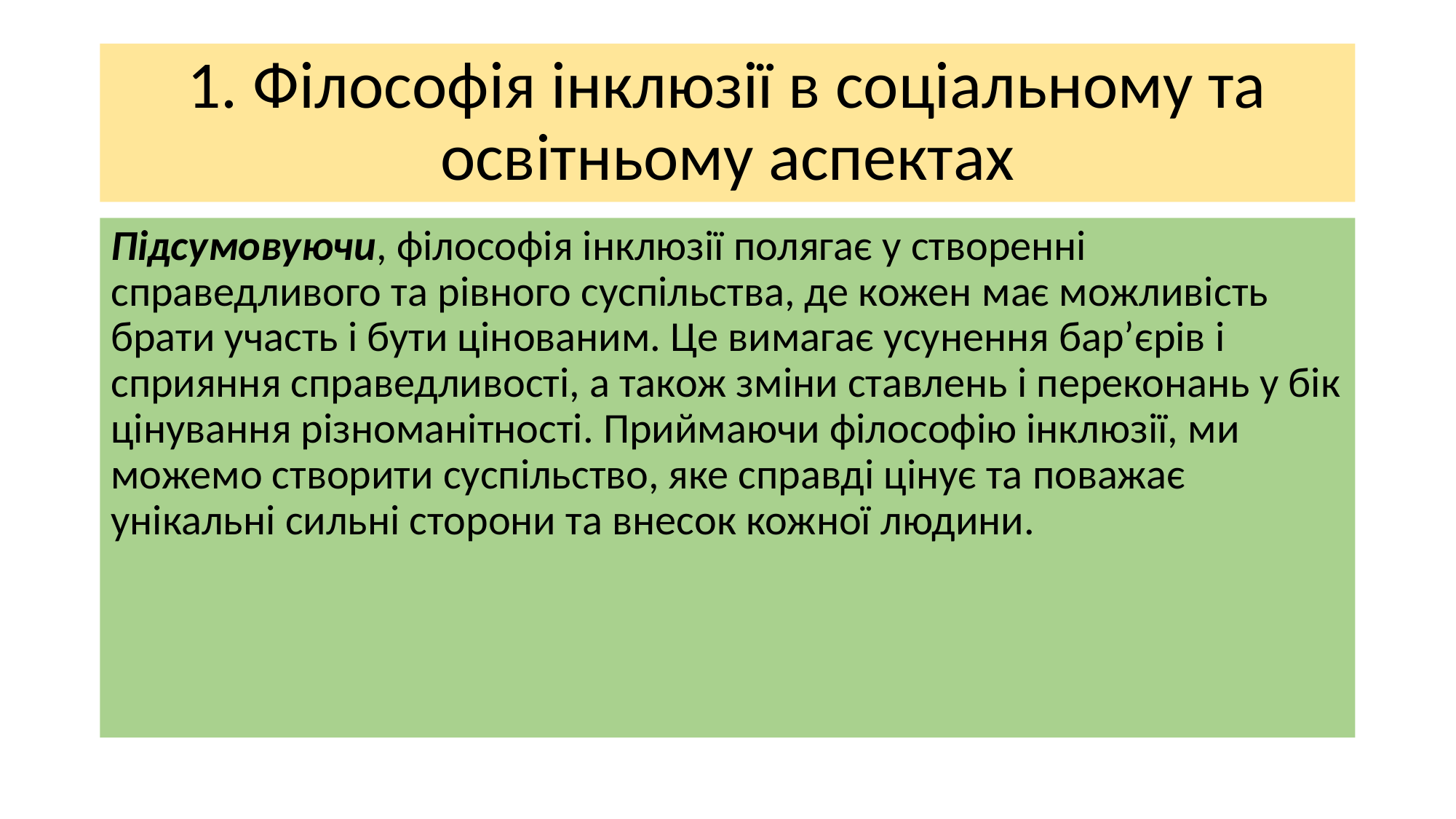

# 1. Філософія інклюзії в соціальному та освітньому аспектах
Підсумовуючи, філософія інклюзії полягає у створенні справедливого та рівного суспільства, де кожен має можливість брати участь і бути цінованим. Це вимагає усунення бар’єрів і сприяння справедливості, а також зміни ставлень і переконань у бік цінування різноманітності. Приймаючи філософію інклюзії, ми можемо створити суспільство, яке справді цінує та поважає унікальні сильні сторони та внесок кожної людини.